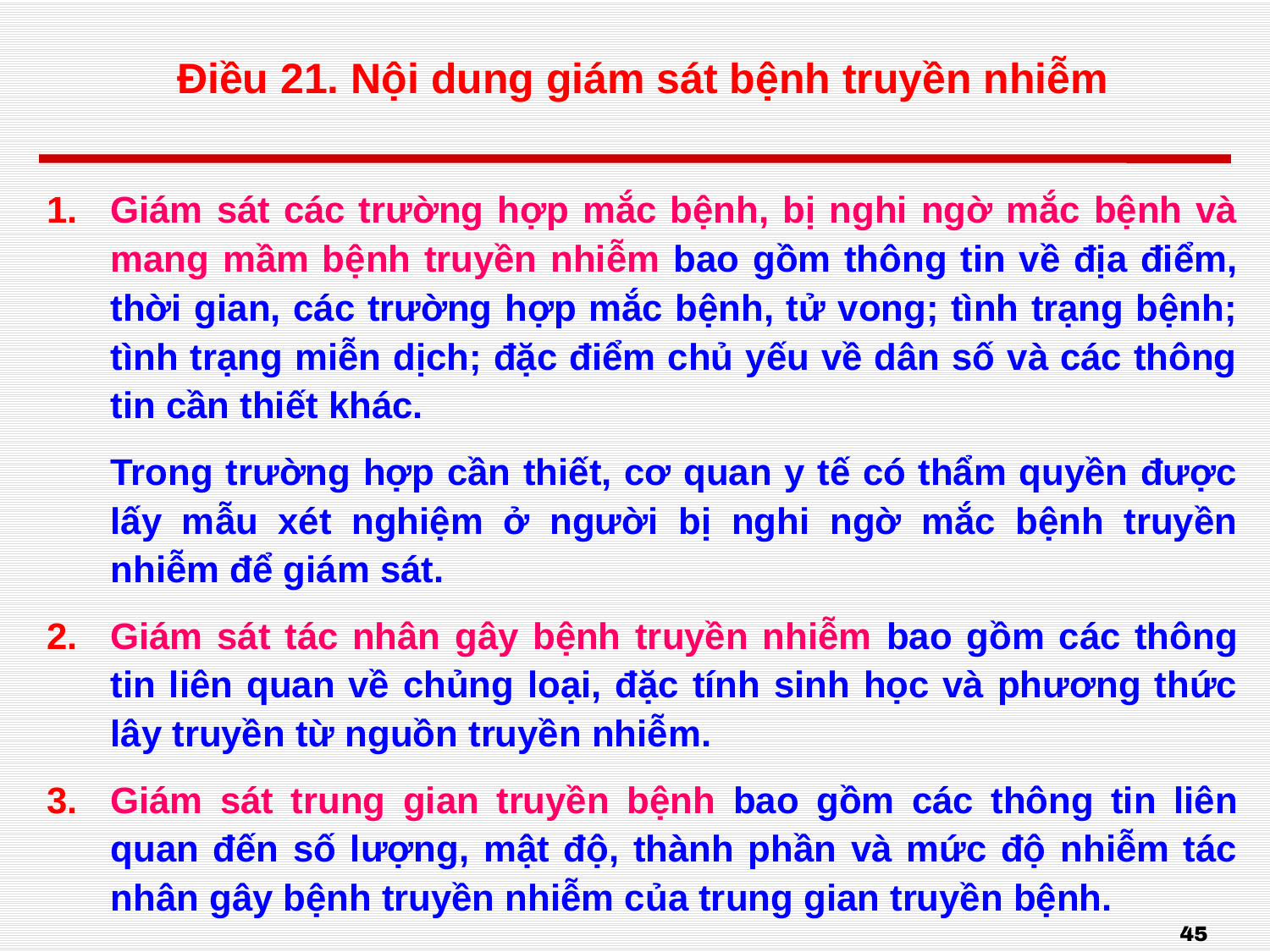

# Điều 21. Nội dung giám sát bệnh truyền nhiễm
Giám sát các trường hợp mắc bệnh, bị nghi ngờ mắc bệnh và mang mầm bệnh truyền nhiễm bao gồm thông tin về địa điểm, thời gian, các trường hợp mắc bệnh, tử vong; tình trạng bệnh; tình trạng miễn dịch; đặc điểm chủ yếu về dân số và các thông tin cần thiết khác.
Trong trường hợp cần thiết, cơ quan y tế có thẩm quyền được lấy mẫu xét nghiệm ở người bị nghi ngờ mắc bệnh truyền nhiễm để giám sát.
Giám sát tác nhân gây bệnh truyền nhiễm bao gồm các thông tin liên quan về chủng loại, đặc tính sinh học và phương thức lây truyền từ nguồn truyền nhiễm.
Giám sát trung gian truyền bệnh bao gồm các thông tin liên quan đến số lượng, mật độ, thành phần và mức độ nhiễm tác nhân gây bệnh truyền nhiễm của trung gian truyền bệnh.